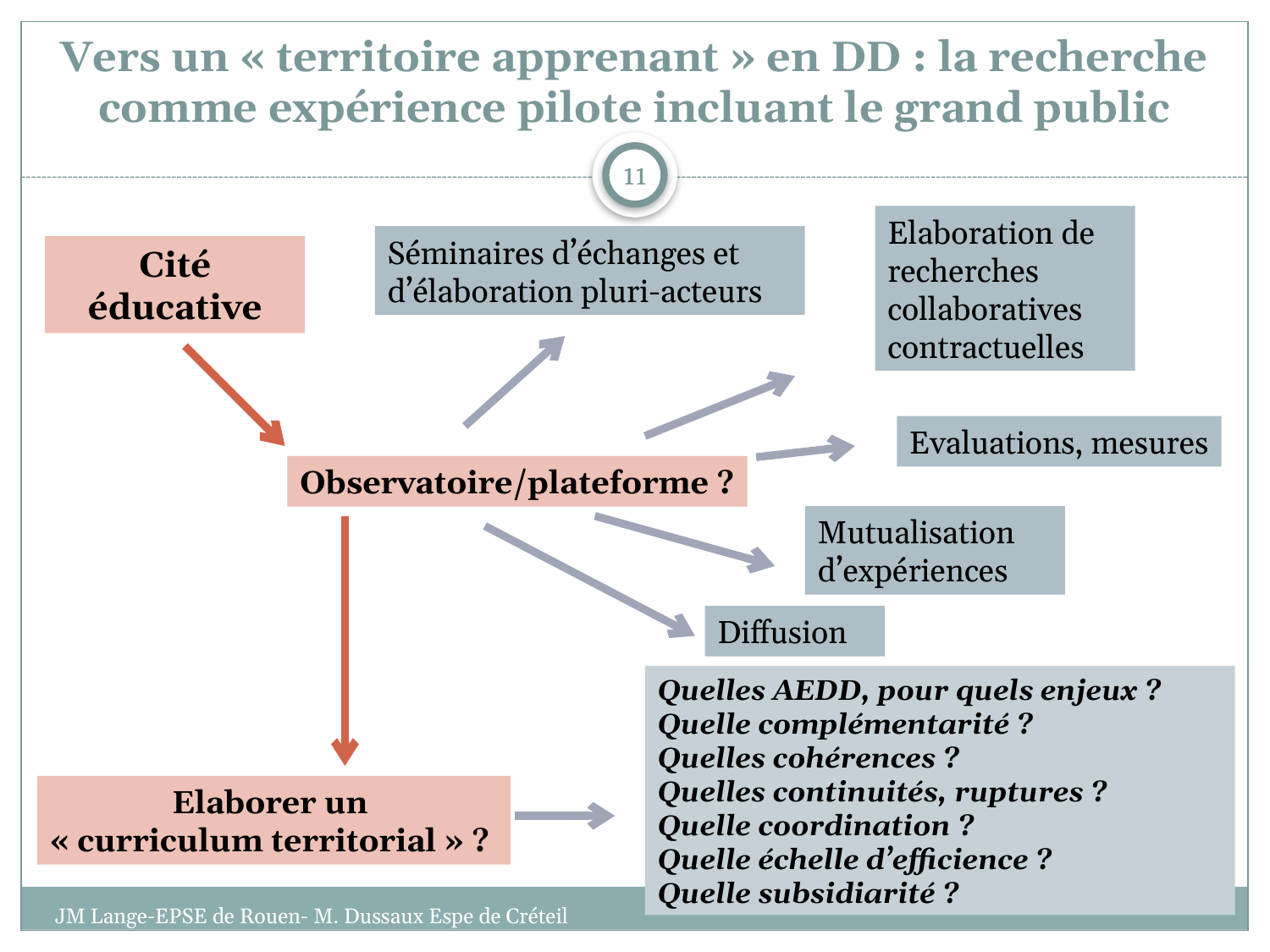

# Vers un « territoire apprenant » en DD : la recherche comme expérience pilote incluant le grand public
11
Elaboration de recherches collaboratives contractuelles
Séminaires d’échanges et d’élaboration pluri-acteurs
Cité éducative
Evaluations, mesures
Observatoire/plateforme ?
Mutualisation d’expériences
Diffusion
Quelles AEDD, pour quels enjeux ?
Quelle complémentarité ?
Quelles cohérences ?
Quelles continuités, ruptures ?
Quelle coordination ?
Quelle échelle d’efficience ?
Quelle subsidiarité ?
Elaborer un
« curriculum territorial » ?
JM Lange-EPSE de Rouen- M. Dussaux Espe de Créteil